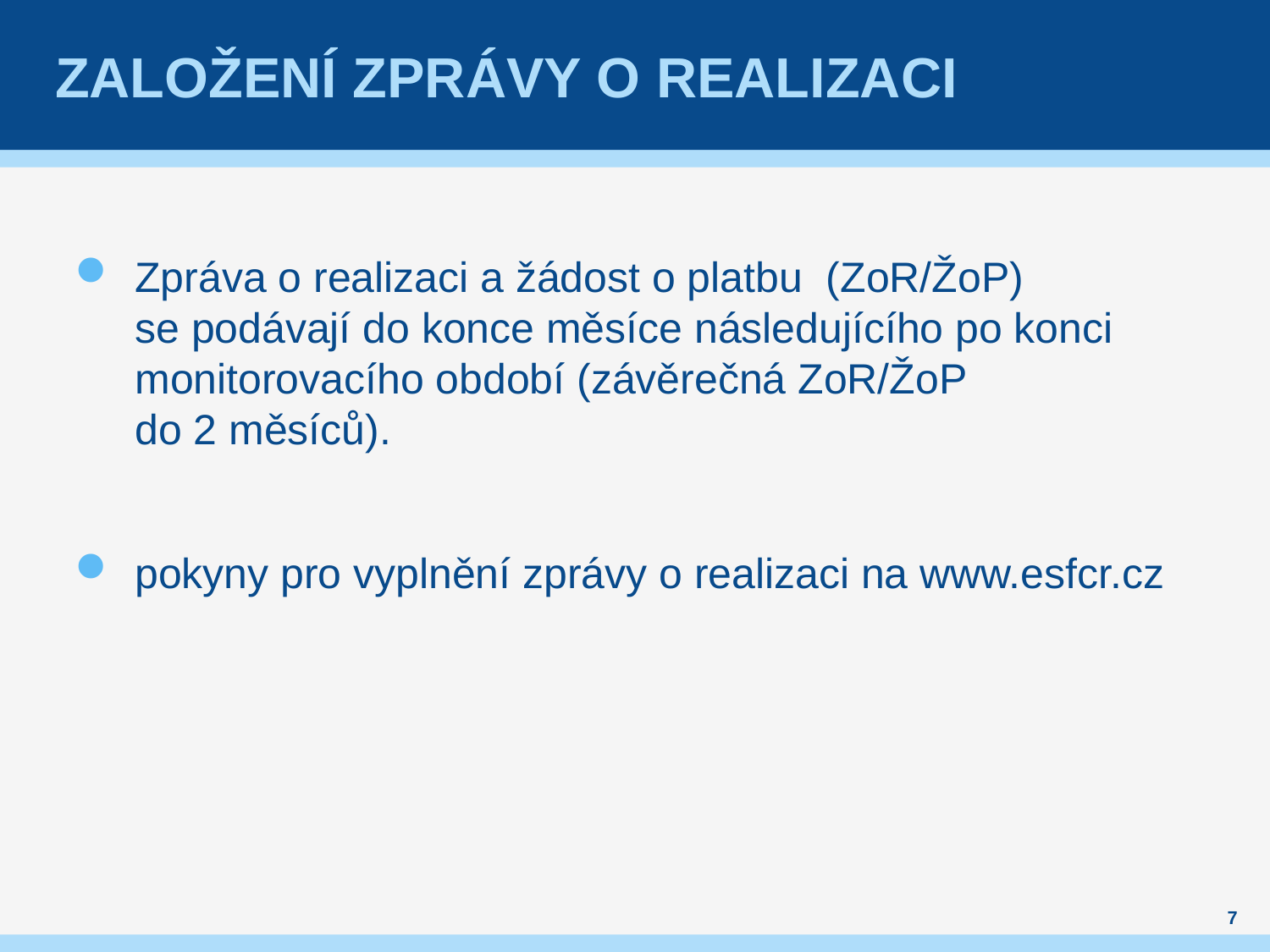

# Založení zprávy o realizaci
Zpráva o realizaci a žádost o platbu  (ZoR/ŽoP)
se podávají do konce měsíce následujícího po konci monitorovacího období (závěrečná ZoR/ŽoP
do 2 měsíců).

pokyny pro vyplnění zprávy o realizaci na www.esfcr.cz

7